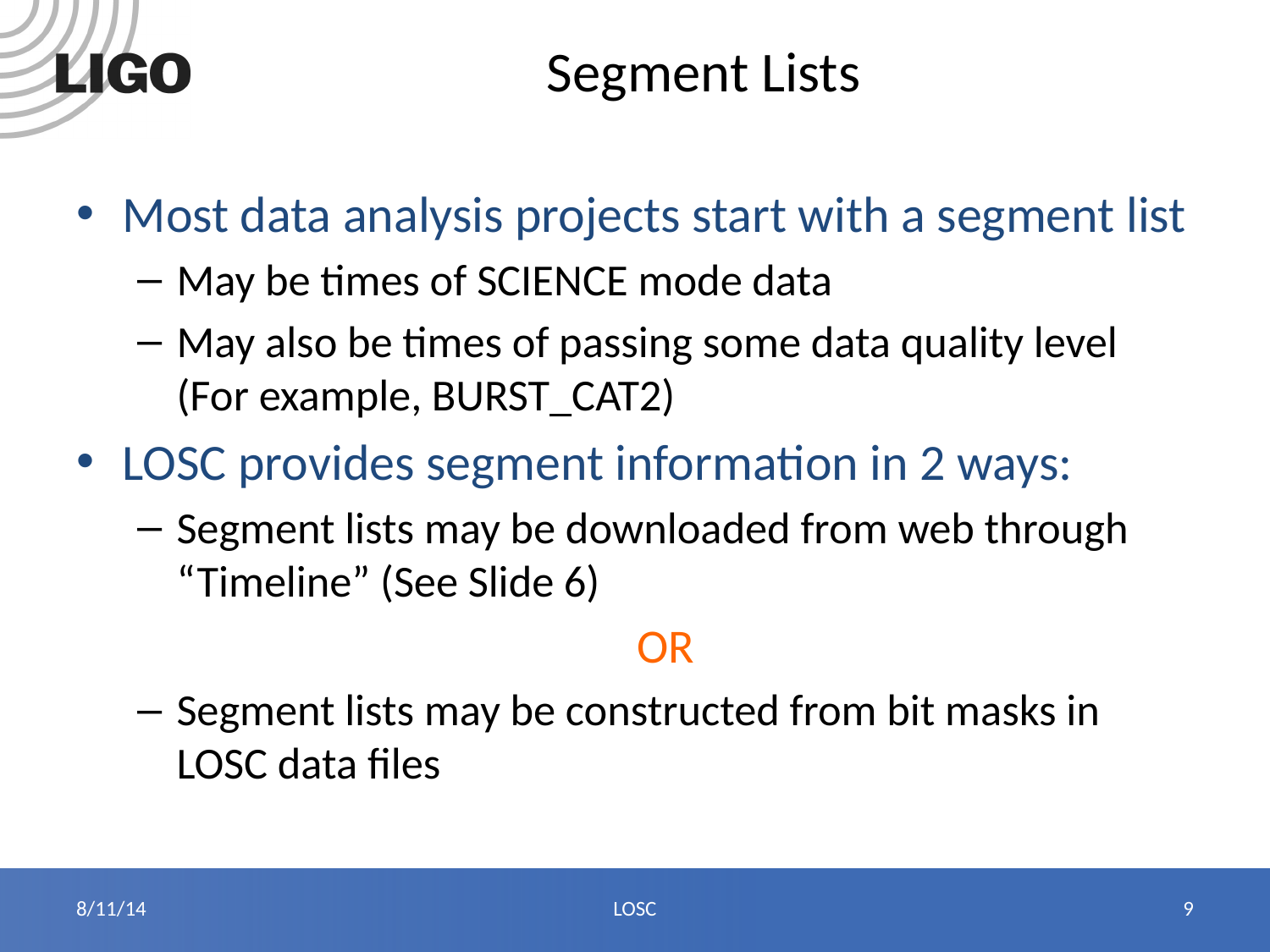

# Segment Lists
Most data analysis projects start with a segment list
May be times of SCIENCE mode data
May also be times of passing some data quality level (For example, BURST_CAT2)
LOSC provides segment information in 2 ways:
Segment lists may be downloaded from web through “Timeline” (See Slide 6)
OR
Segment lists may be constructed from bit masks in    LOSC data files
8/11/14
LOSC
9